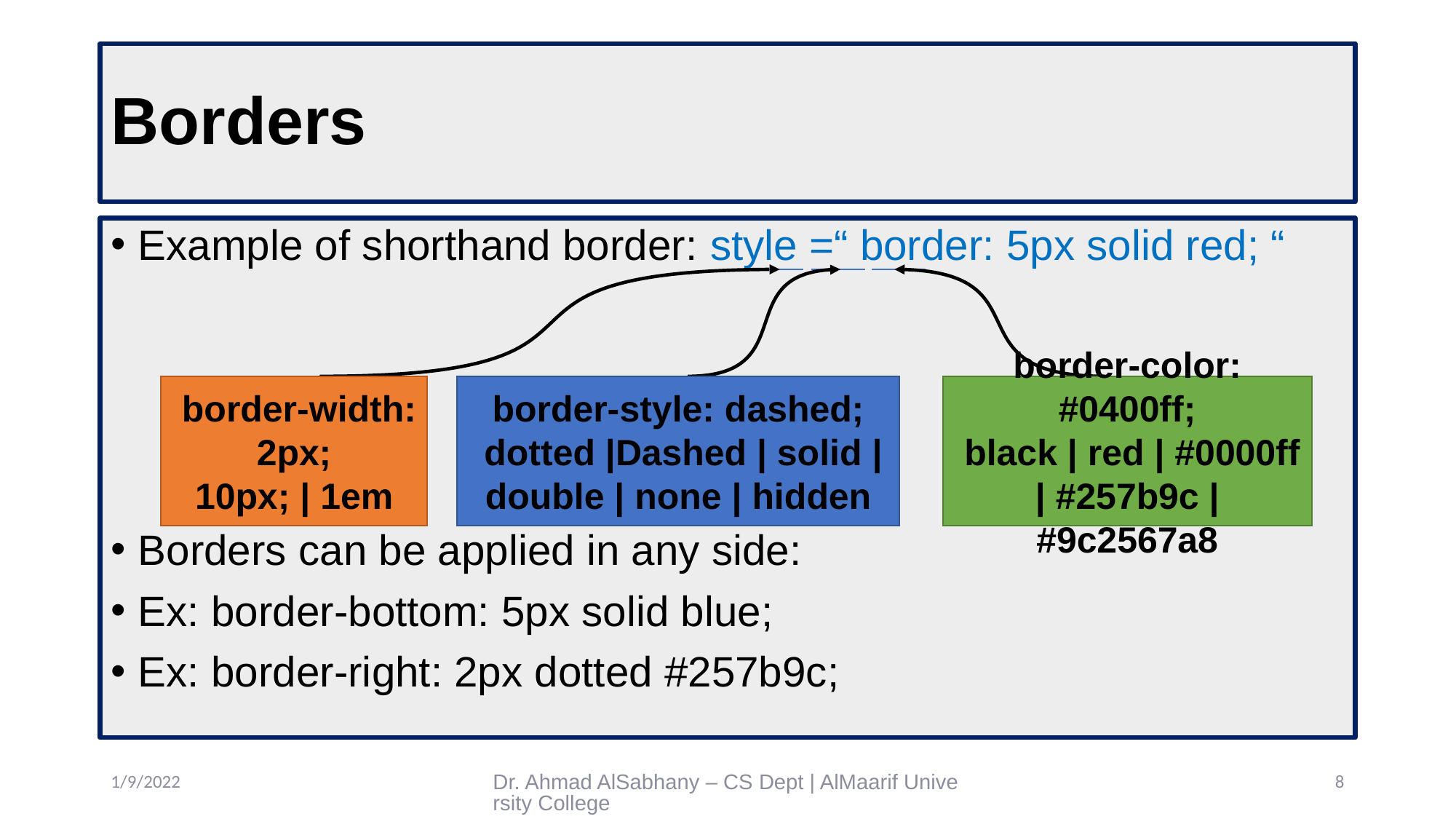

# Borders
Example of shorthand border: style =“ border: 5px solid red; “

Borders can be applied in any side:
Ex: border-bottom: 5px solid blue;
Ex: border-right: 2px dotted #257b9c;

 border-width: 2px;
10px; | 1em
border-style: dashed;
 dotted |Dashed | solid | double | none | hidden
border-color: #0400ff;
 black | red | #0000ff | #257b9c | #9c2567a8
1/9/2022
Dr. Ahmad AlSabhany – CS Dept | AlMaarif University College
8